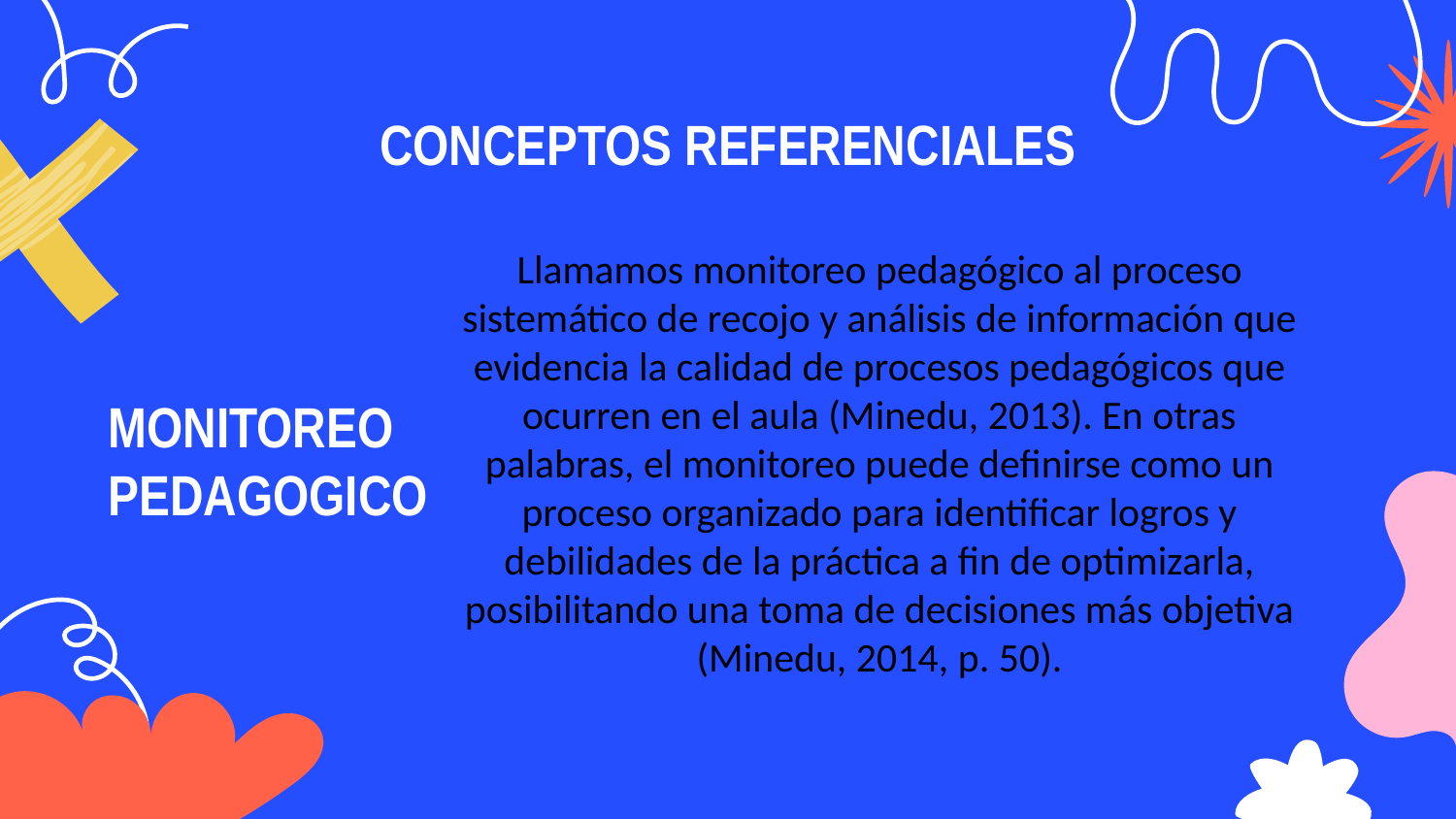

# CONCEPTOS REFERENCIALES
Llamamos monitoreo pedagógico al proceso sistemático de recojo y análisis de información que evidencia la calidad de procesos pedagógicos que ocurren en el aula (Minedu, 2013). En otras palabras, el monitoreo puede definirse como un proceso organizado para identificar logros y debilidades de la práctica a fin de optimizarla, posibilitando una toma de decisiones más objetiva (Minedu, 2014, p. 50).

MONITOREO
PEDAGOGICO